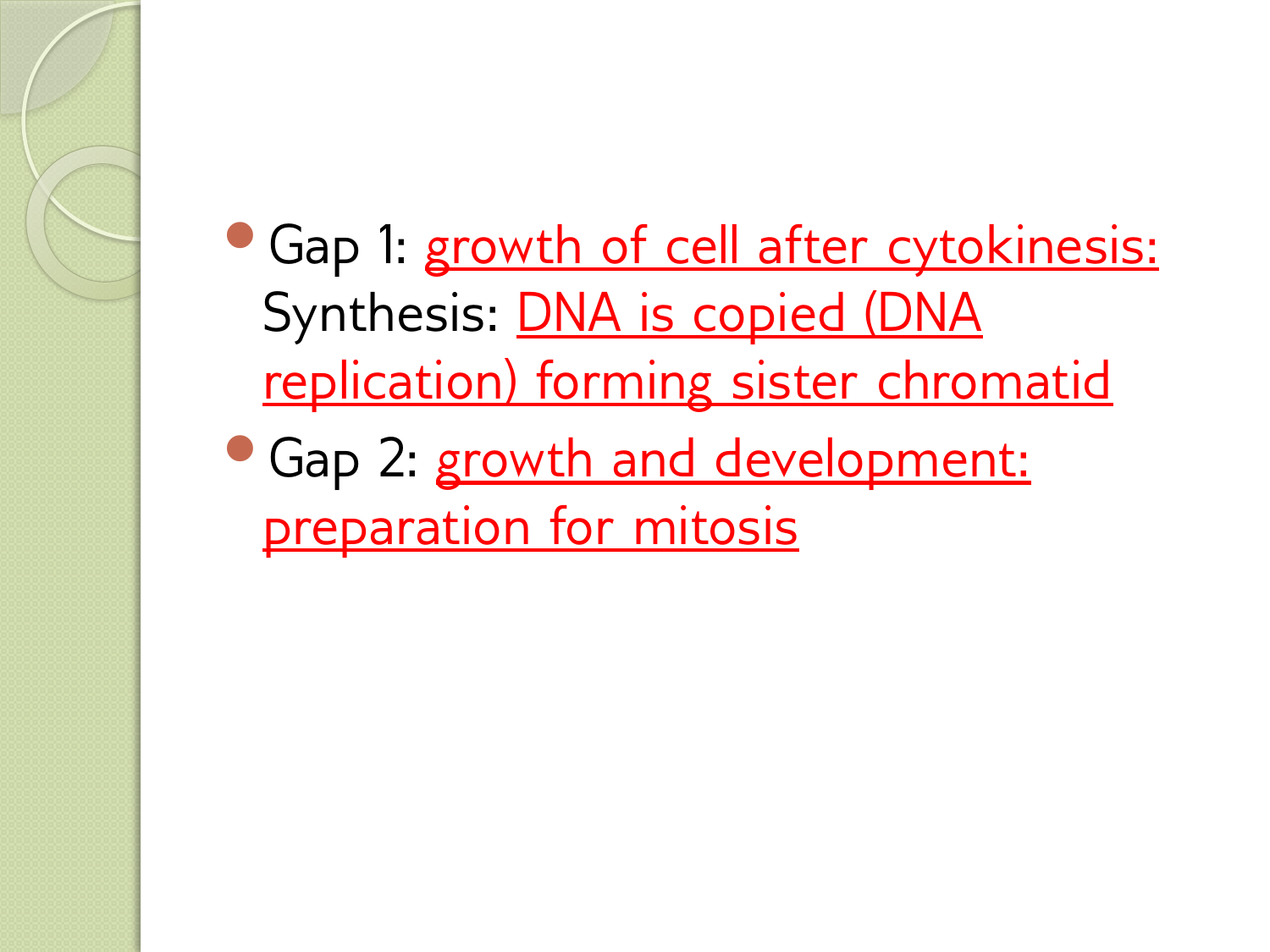

#
Gap 1: growth of cell after cytokinesis: Synthesis: DNA is copied (DNA replication) forming sister chromatid
Gap 2: growth and development: preparation for mitosis